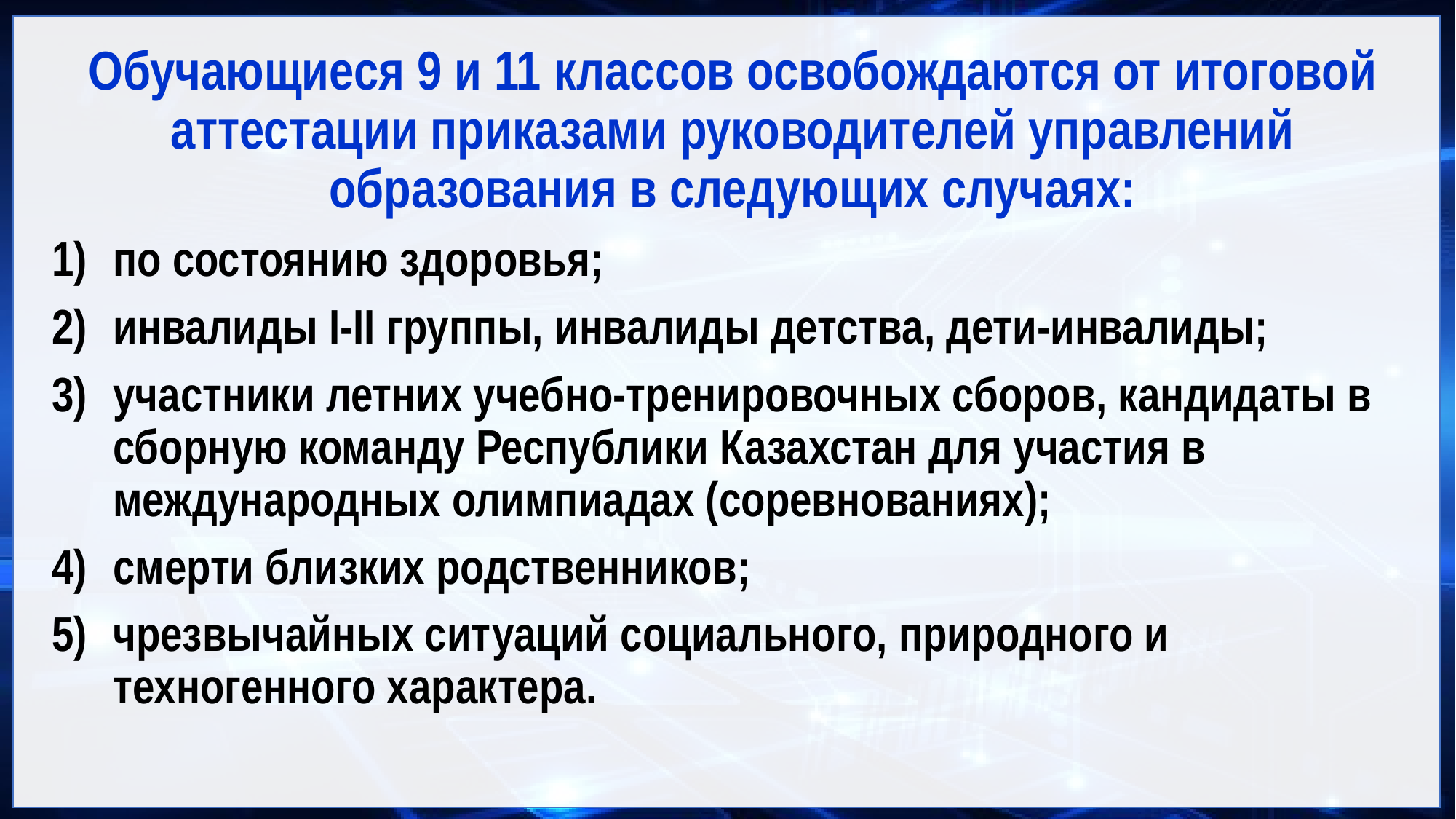

Обучающиеся 9 и 11 классов освобождаются от итоговой аттестации приказами руководителей управлений образования в следующих случаях:
по состоянию здоровья;
инвалиды І-II группы, инвалиды детства, дети-инвалиды;
участники летних учебно-тренировочных сборов, кандидаты в сборную команду Республики Казахстан для участия в международных олимпиадах (соревнованиях);
смерти близких родственников;
чрезвычайных ситуаций социального, природного и техногенного характера.